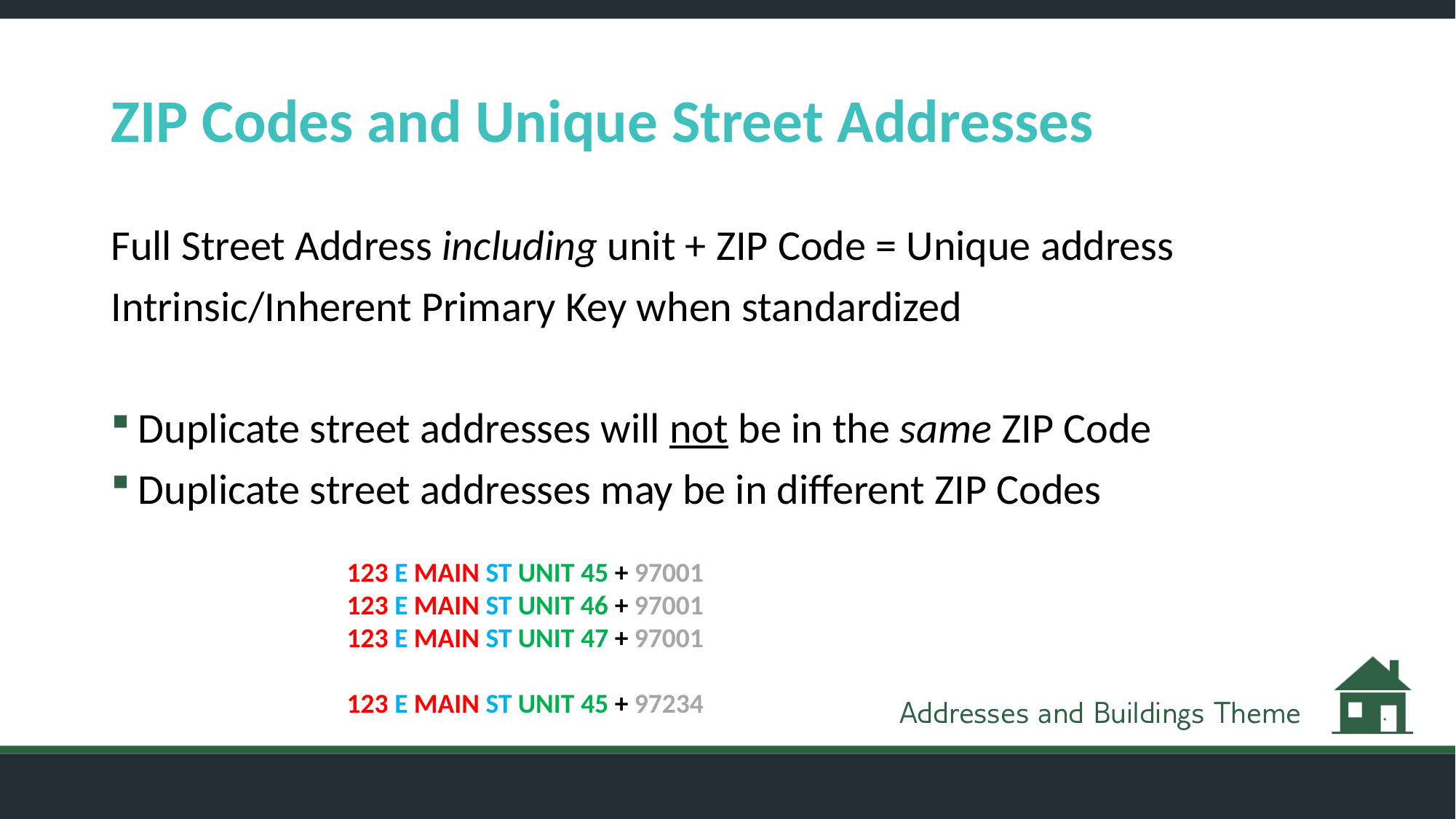

# ZIP Codes and Unique Street Addresses
Full Street Address including unit + ZIP Code = Unique address
Intrinsic/Inherent Primary Key when standardized

Duplicate street addresses will not be in the same ZIP Code
Duplicate street addresses may be in different ZIP Codes

123 E MAIN ST UNIT 45 + 97001
123 E MAIN ST UNIT 46 + 97001
123 E MAIN ST UNIT 47 + 97001

123 E MAIN ST UNIT 45 + 97234